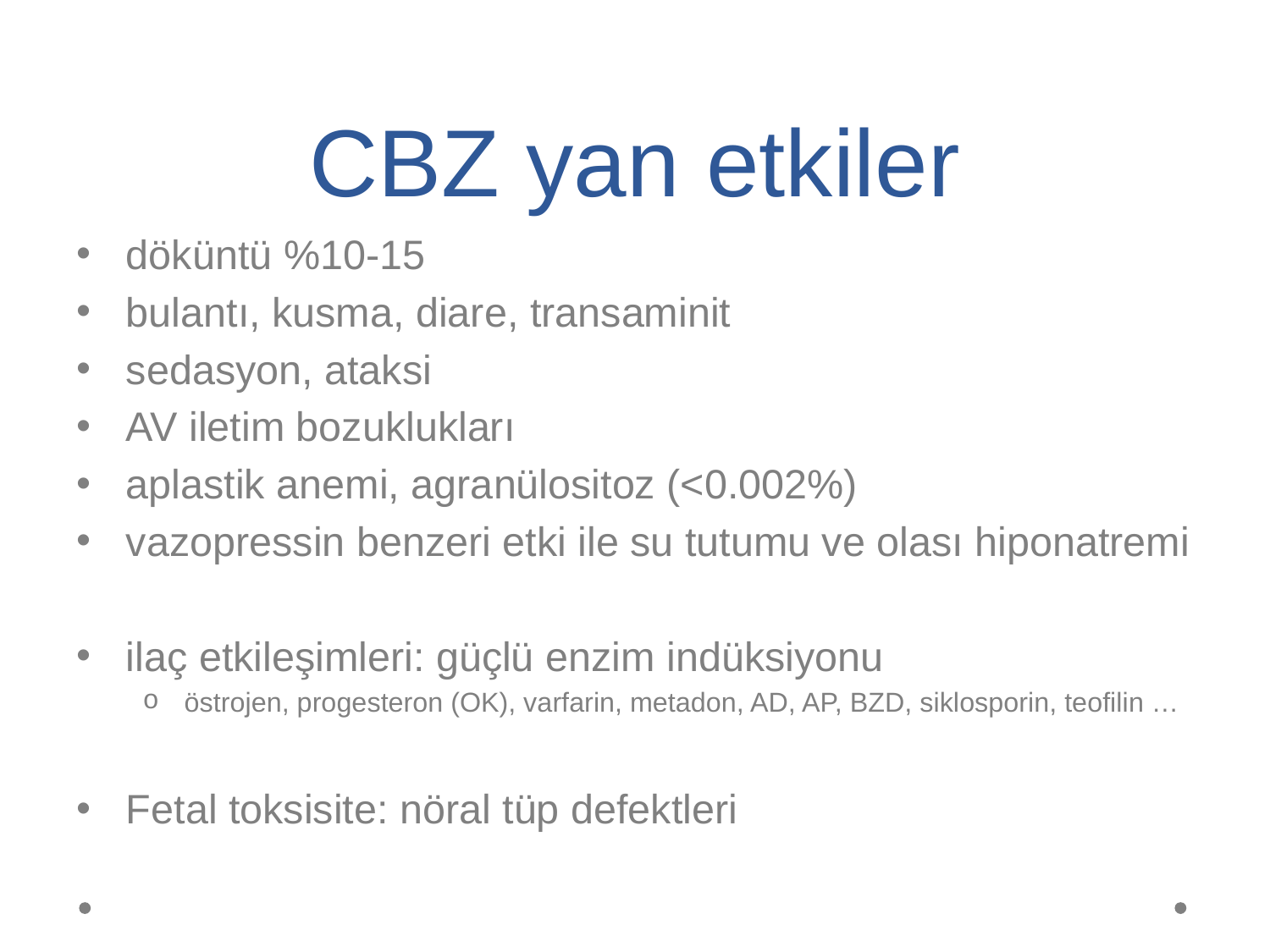

# CBZ yan etkiler
döküntü %10-15
bulantı, kusma, diare, transaminit
sedasyon, ataksi
AV iletim bozuklukları
aplastik anemi, agranülositoz (<0.002%)
vazopressin benzeri etki ile su tutumu ve olası hiponatremi

ilaç etkileşimleri: güçlü enzim indüksiyonu
östrojen, progesteron (OK), varfarin, metadon, AD, AP, BZD, siklosporin, teofilin …

Fetal toksisite: nöral tüp defektleri